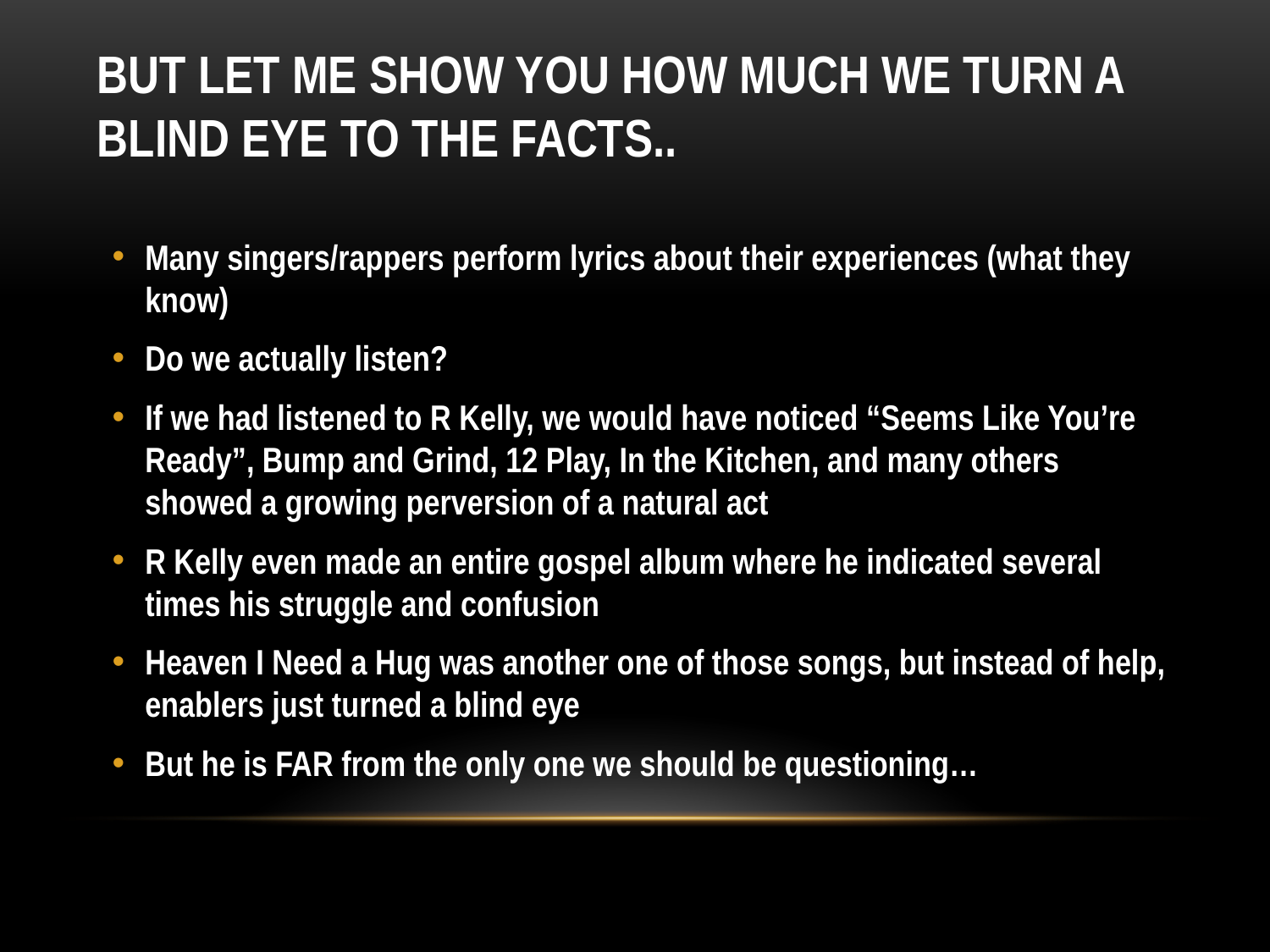

# BUT LET ME SHOW YOU HOW MUCH WE TURN A BLIND EYE TO THE FACTS..
Many singers/rappers perform lyrics about their experiences (what they know)
Do we actually listen?
If we had listened to R Kelly, we would have noticed “Seems Like You’re Ready”, Bump and Grind, 12 Play, In the Kitchen, and many others showed a growing perversion of a natural act
R Kelly even made an entire gospel album where he indicated several times his struggle and confusion
Heaven I Need a Hug was another one of those songs, but instead of help, enablers just turned a blind eye
But he is FAR from the only one we should be questioning…